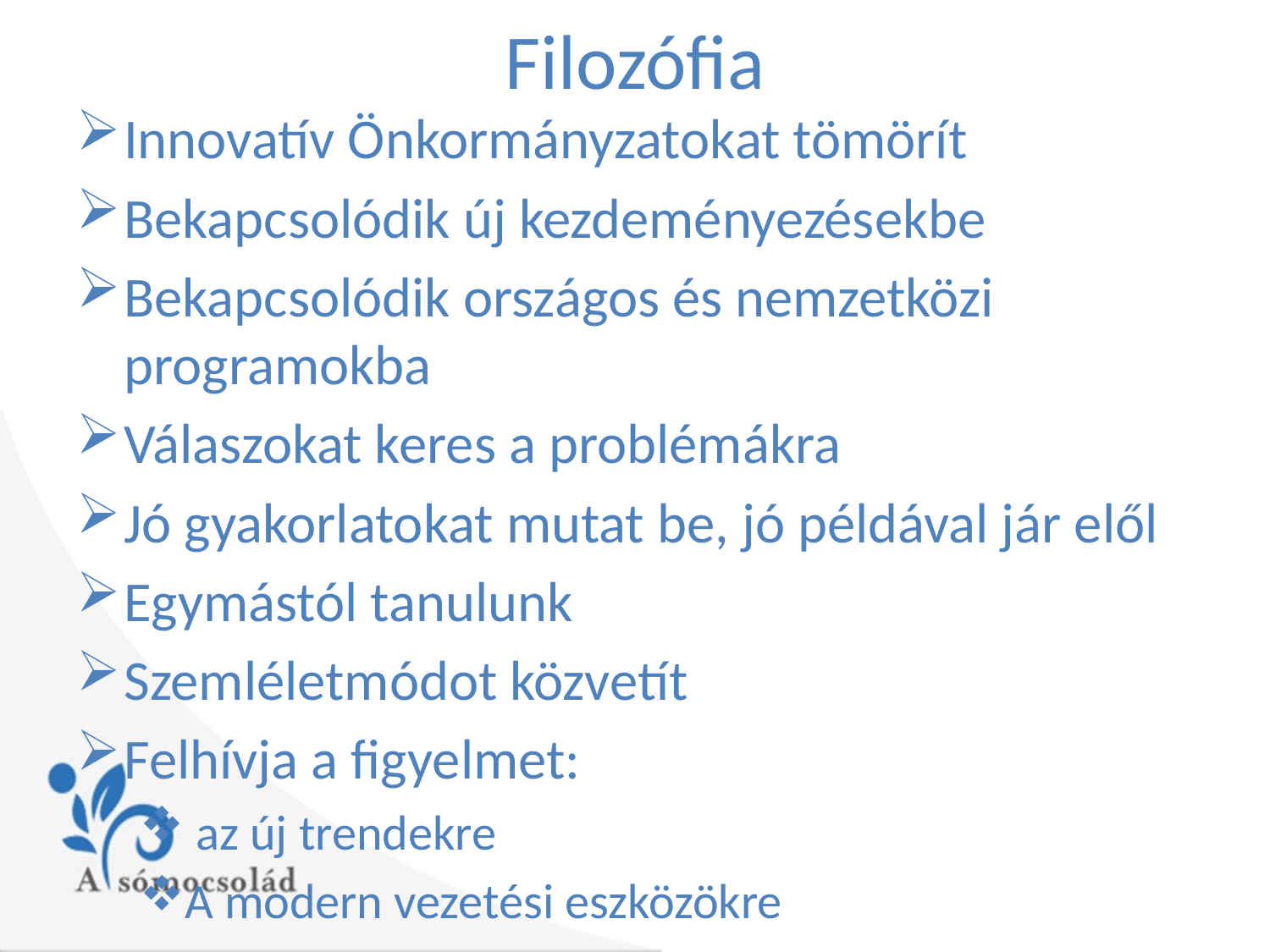

# Filozófia
Innovatív Önkormányzatokat tömörít
Bekapcsolódik új kezdeményezésekbe
Bekapcsolódik országos és nemzetközi programokba
Válaszokat keres a problémákra
Jó gyakorlatokat mutat be, jó példával jár elől
Egymástól tanulunk
Szemléletmódot közvetít
Felhívja a figyelmet:
 az új trendekre
A modern vezetési eszközökre